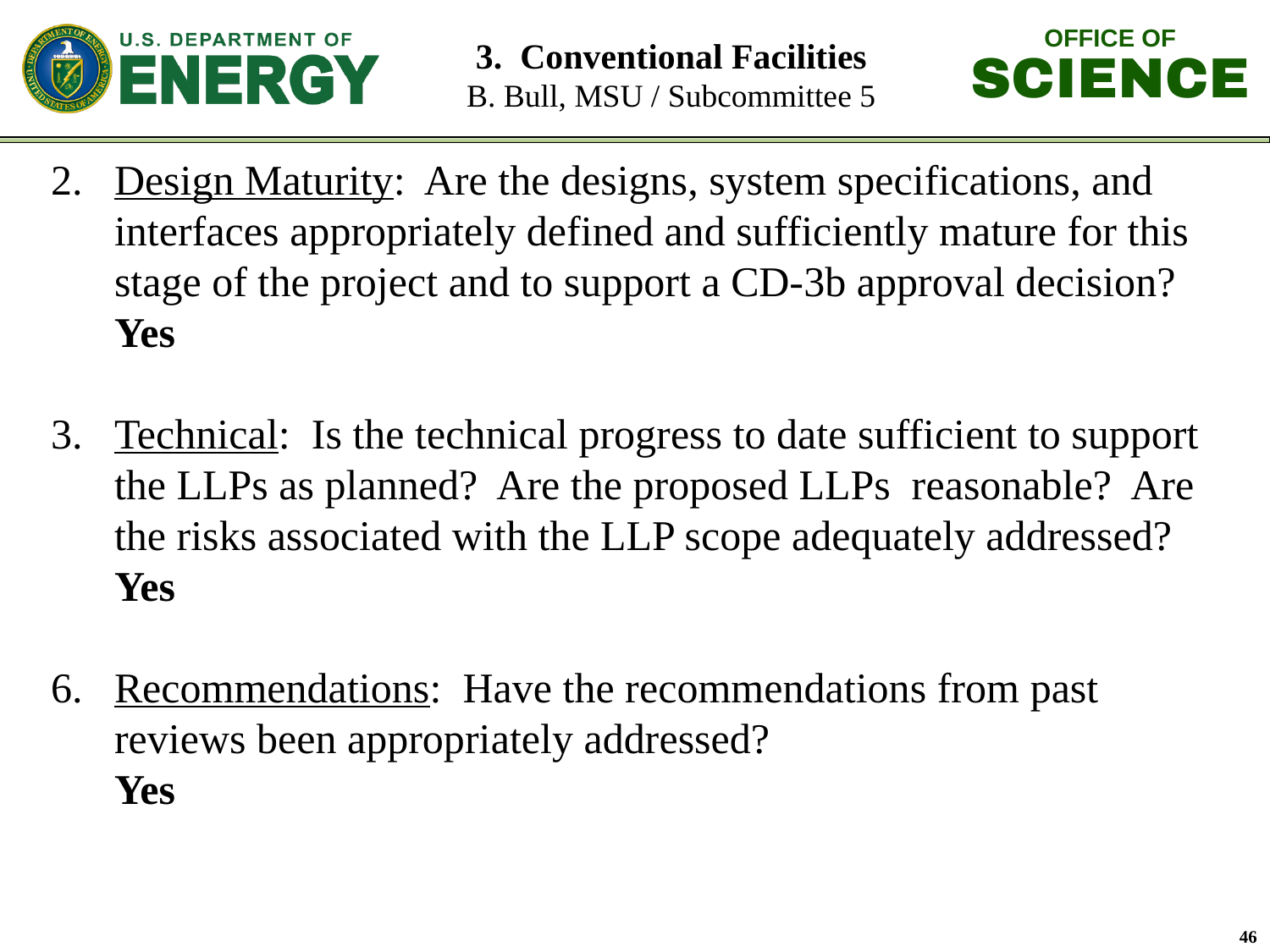

# 3.  Conventional Facilities B. Bull, MSU / Subcommittee 5
Design Maturity:  Are the designs, system specifications, and interfaces appropriately defined and sufficiently mature for this stage of the project and to support a CD-3b approval decision?
Yes

Technical:  Is the technical progress to date sufficient to support the LLPs as planned?  Are the proposed LLPs  reasonable?  Are the risks associated with the LLP scope adequately addressed?
Yes

Recommendations:  Have the recommendations from past reviews been appropriately addressed?
Yes

46